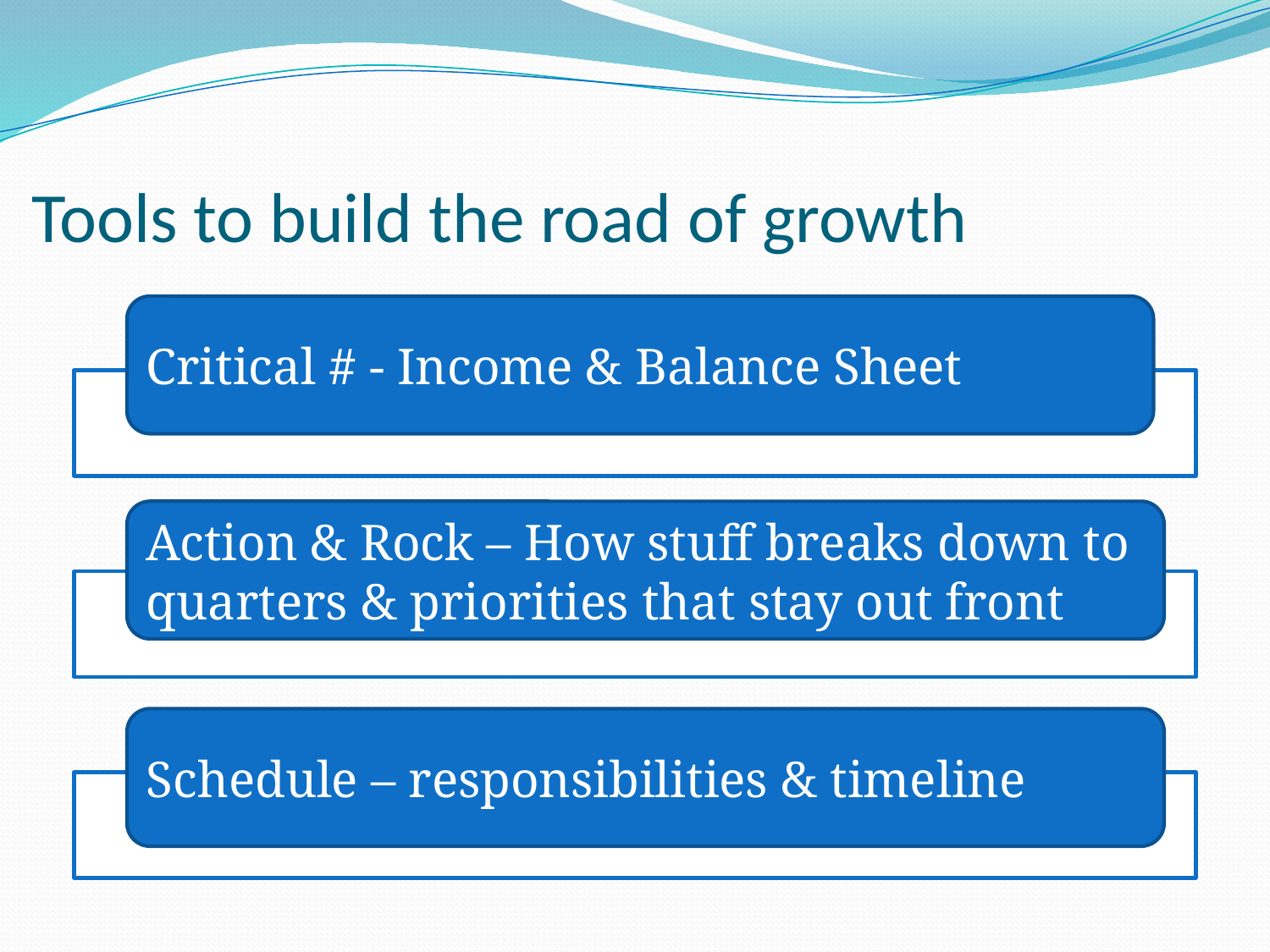

# Tools to build the road of growth
Critical # - Income & Balance Sheet

Action & Rock – How stuff breaks down to quarters & priorities that stay out front

Schedule – responsibilities & timeline